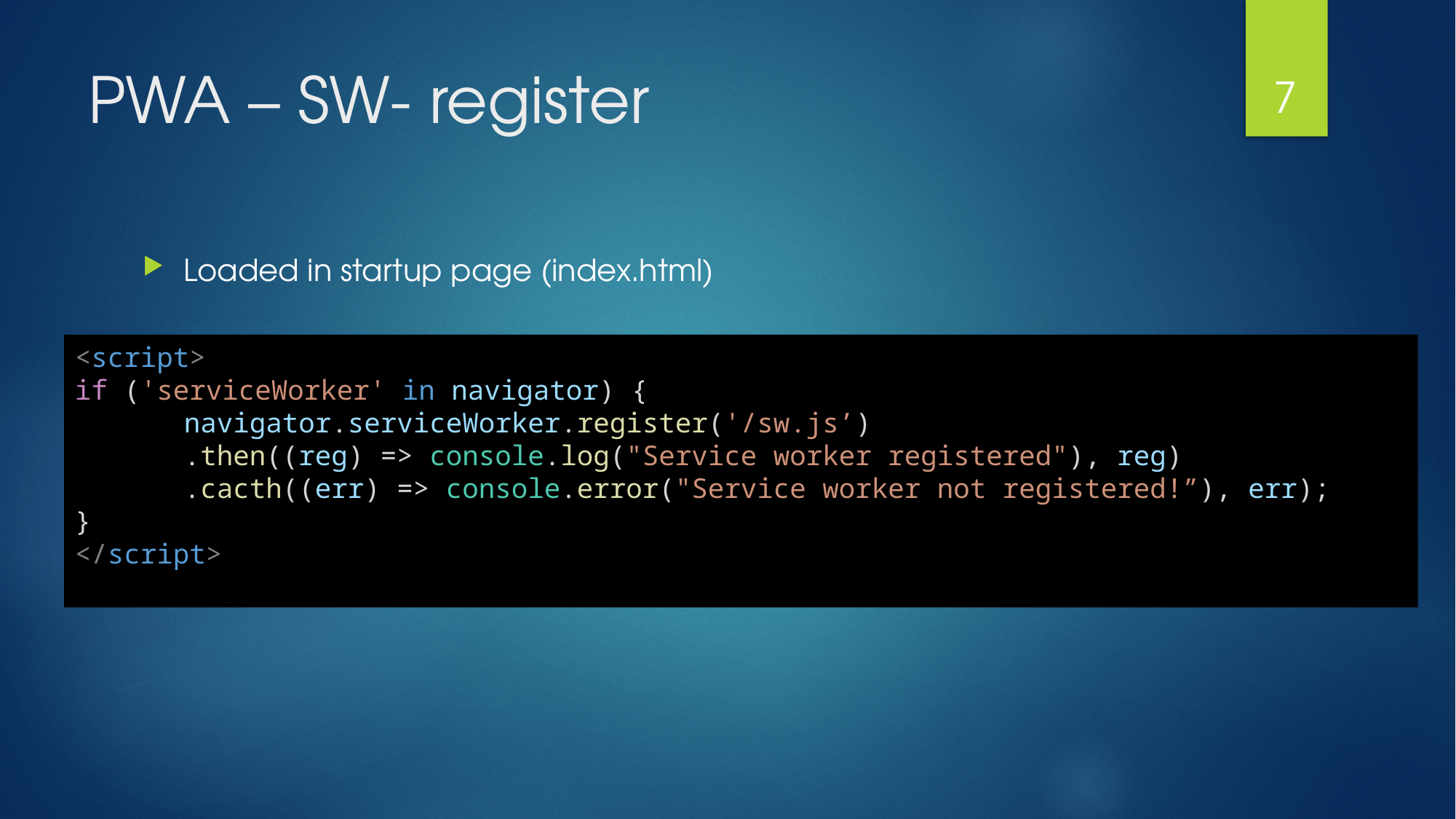

7
# PWA – SW- register
Loaded in startup page (index.html)
<script>
if ('serviceWorker' in navigator) {
	navigator.serviceWorker.register('/sw.js’)
	.then((reg) => console.log("Service worker registered"), reg)
	.cacth((err) => console.error("Service worker not registered!”), err);
}
</script>